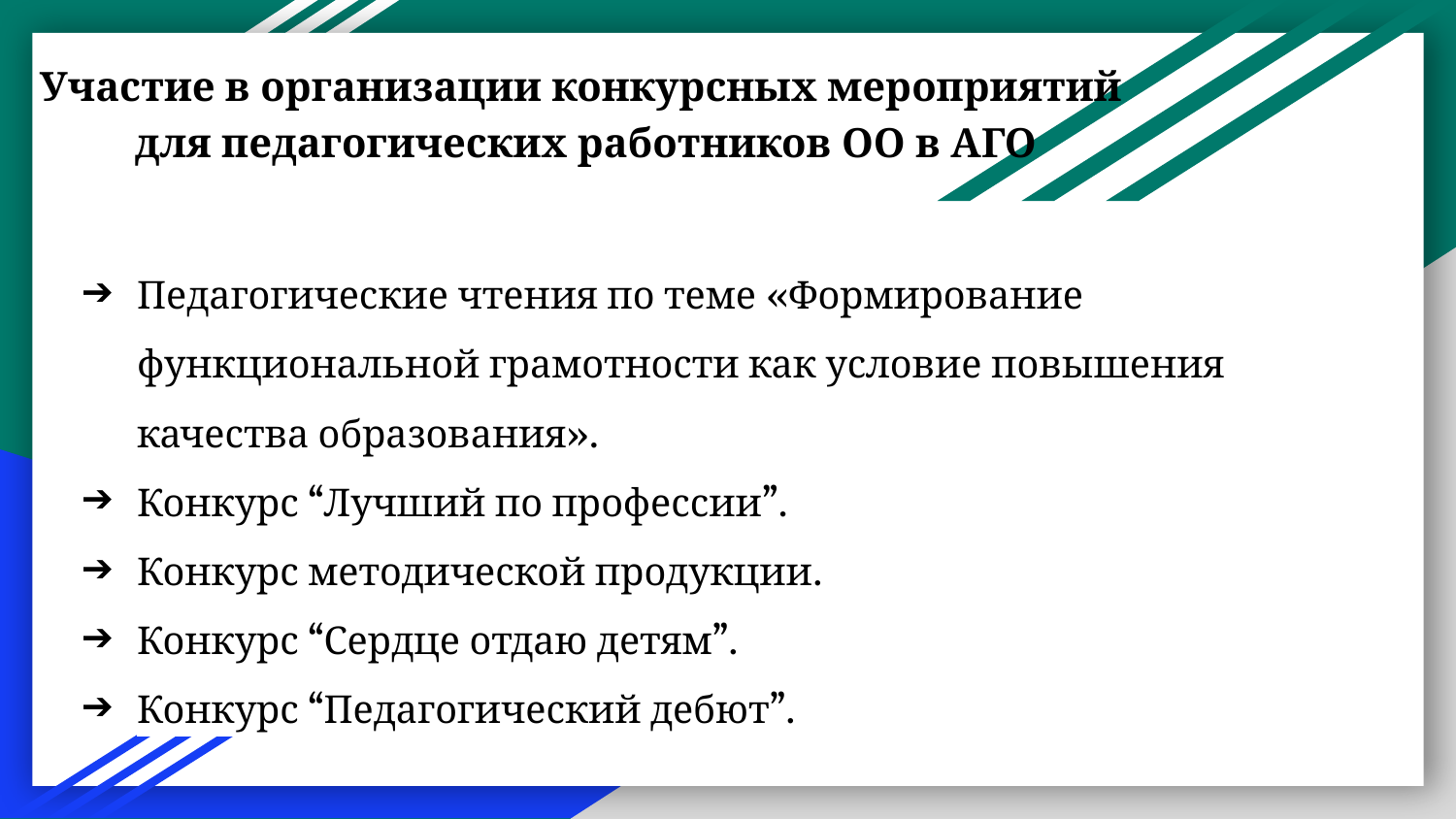

# Участие в организации конкурсных мероприятий
для педагогических работников ОО в АГО
Педагогические чтения по теме «Формирование функциональной грамотности как условие повышения качества образования».
Конкурс “Лучший по профессии”.
Конкурс методической продукции.
Конкурс “Сердце отдаю детям”.
Конкурс “Педагогический дебют”.